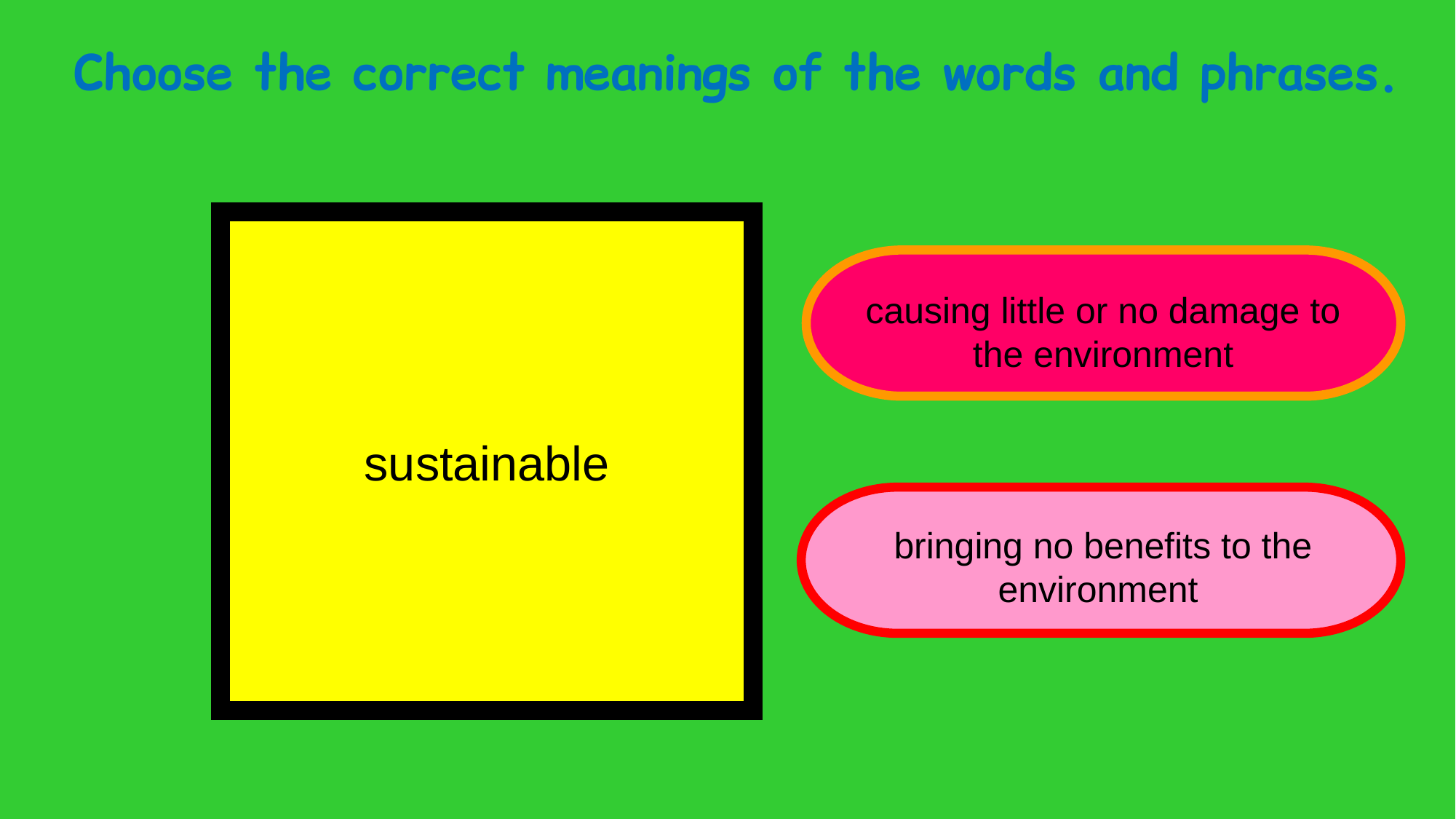

Choose the correct meanings of the words and phrases.
sustainable

causing little or no damage to the environment

bringing no benefits to the environment